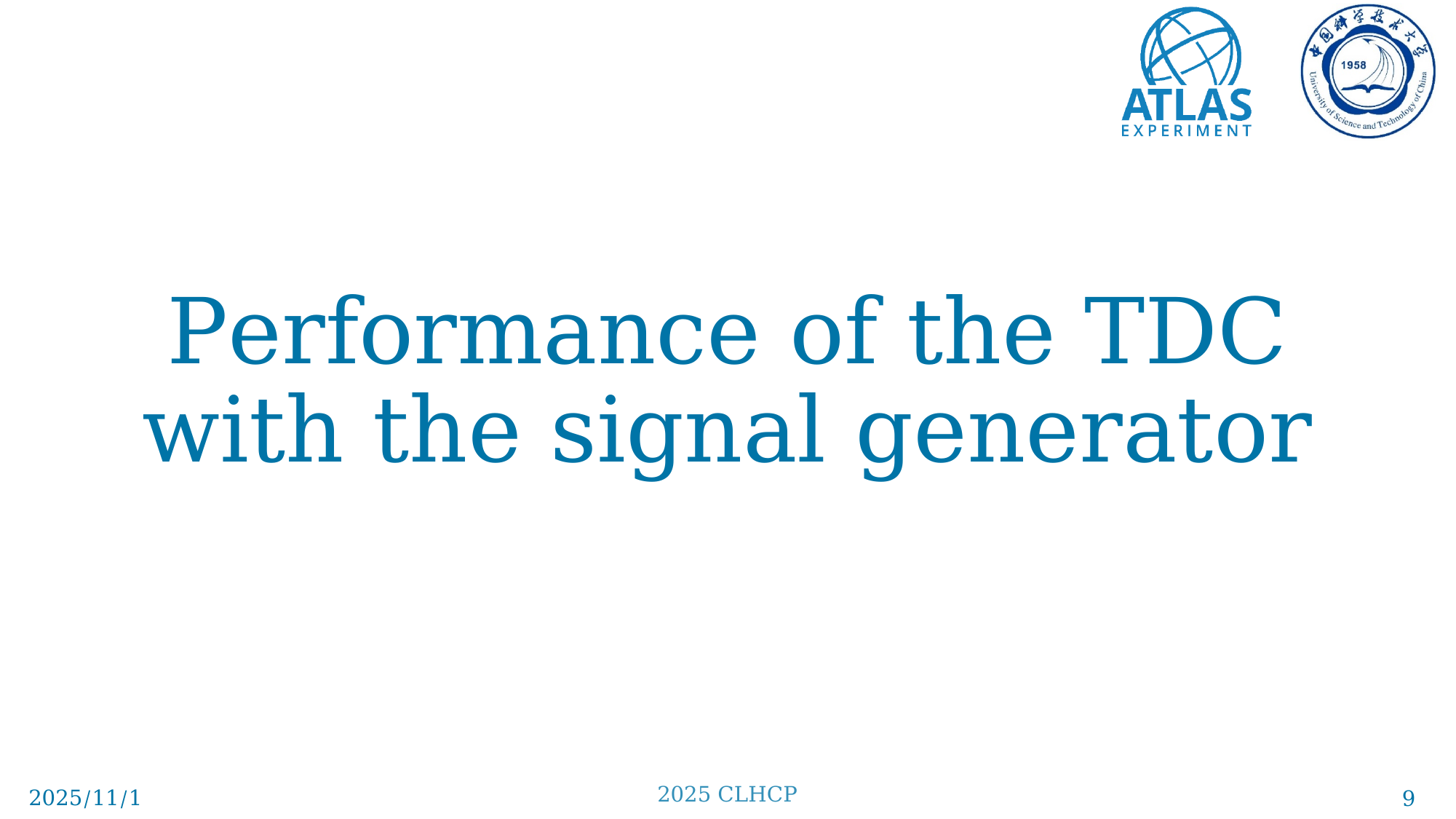

# Performance of the TDC with the signal generator
2025/11/1
2025 CLHCP
9